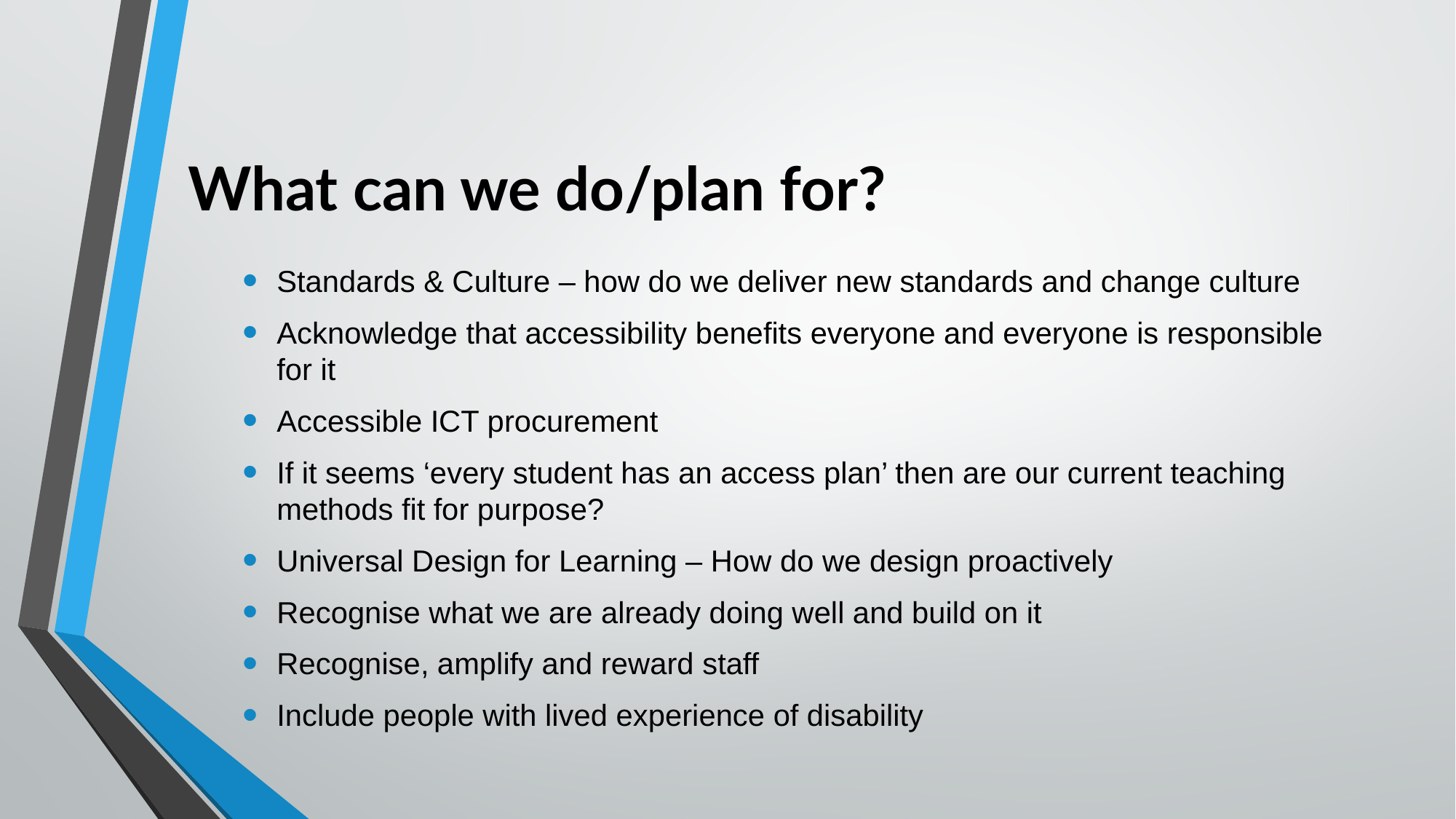

# What can we do/plan for?
Standards & Culture – how do we deliver new standards and change culture
Acknowledge that accessibility benefits everyone and everyone is responsible for it
Accessible ICT procurement
If it seems ‘every student has an access plan’ then are our current teaching methods fit for purpose?
Universal Design for Learning – How do we design proactively
Recognise what we are already doing well and build on it
Recognise, amplify and reward staff
Include people with lived experience of disability